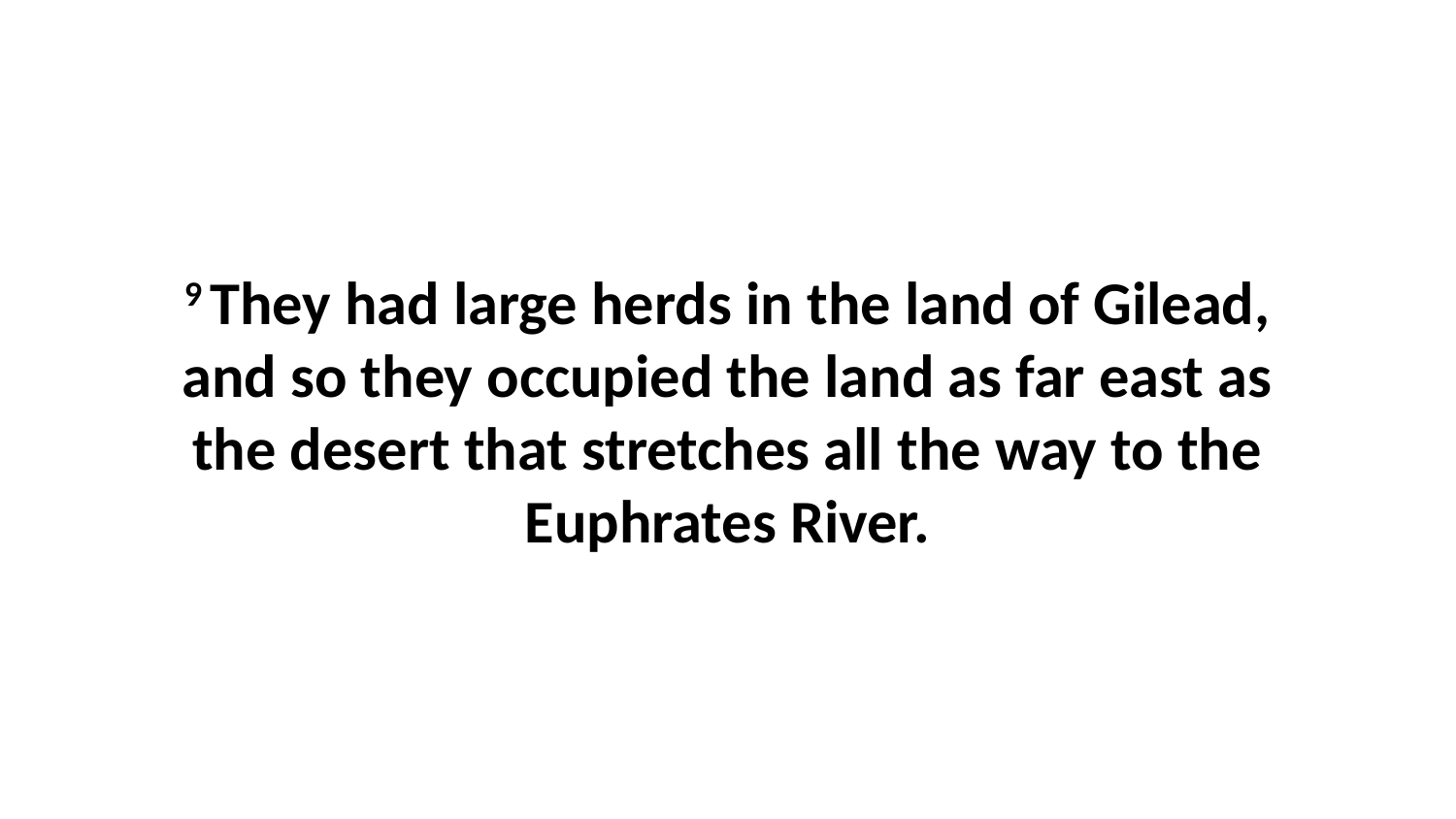

9 They had large herds in the land of Gilead, and so they occupied the land as far east as the desert that stretches all the way to the Euphrates River.